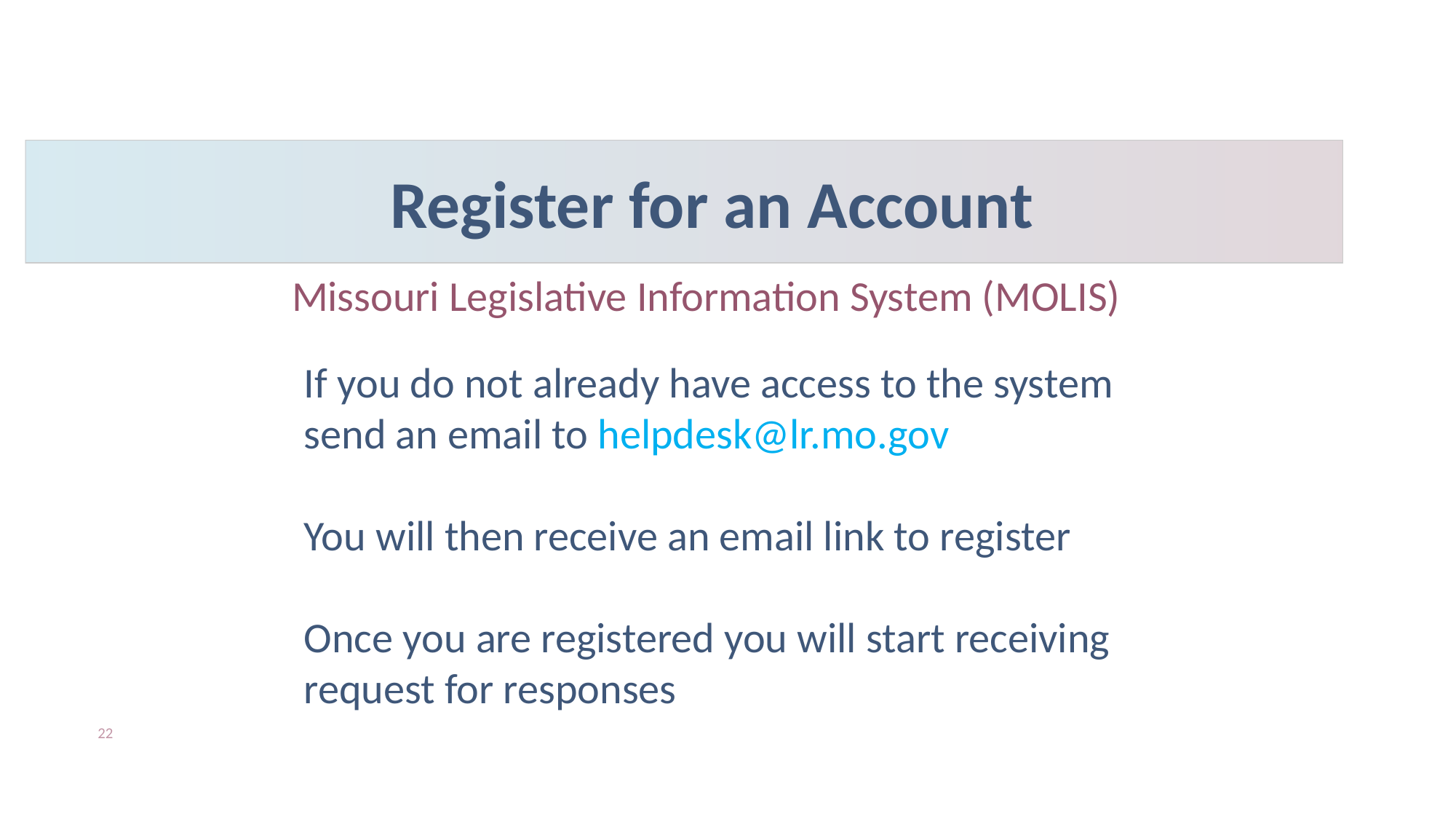

# Register for an Account

Missouri Legislative Information System (MOLIS)
If you do not already have access to the system send an email to helpdesk@lr.mo.gov

You will then receive an email link to register

Once you are registered you will start receiving request for responses
22